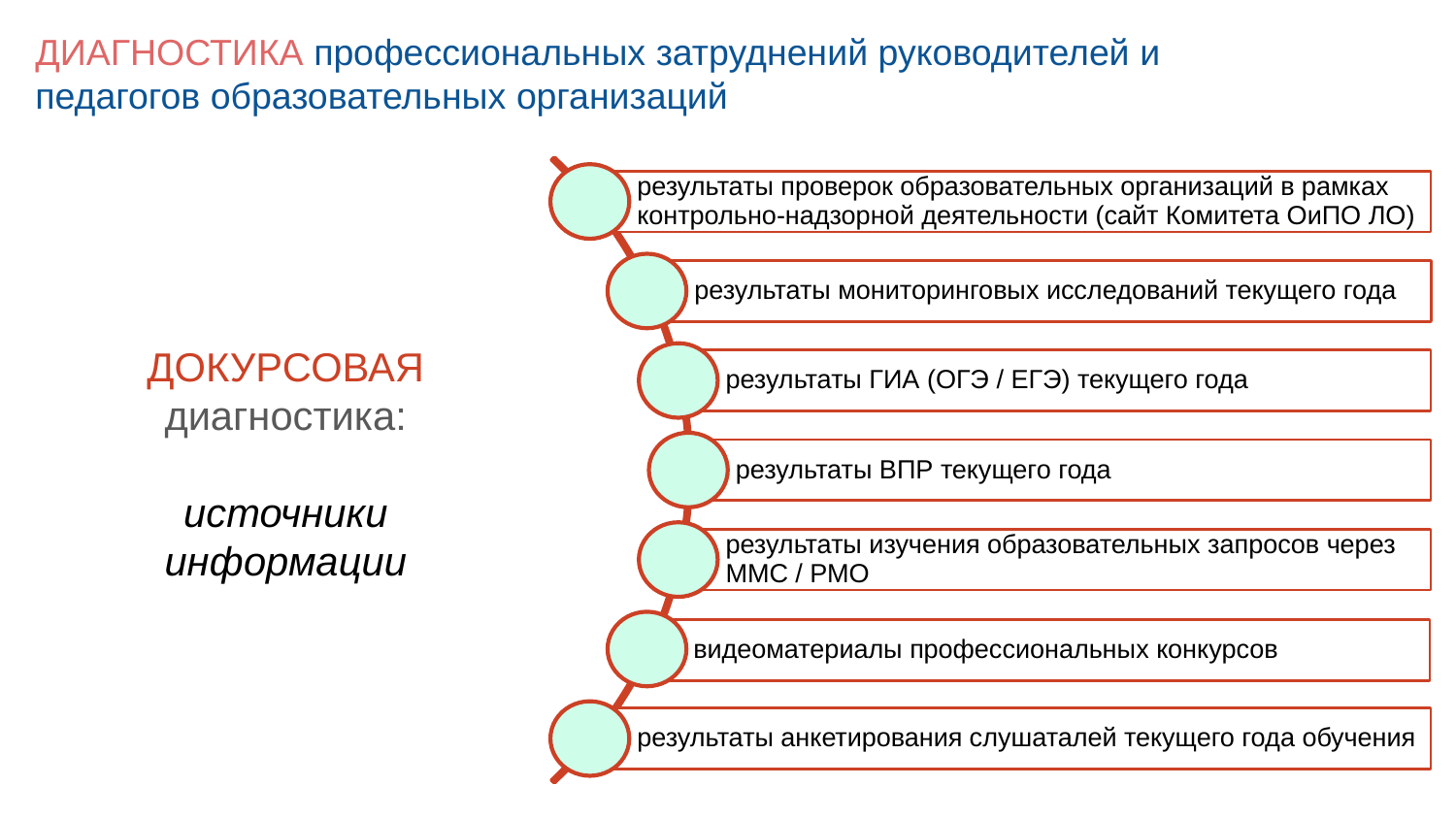

ДИАГНОСТИКА профессиональных затруднений руководителей и педагогов образовательных организаций

результаты проверок образовательных организаций в рамках контрольно-надзорной деятельности (сайт Комитета ОиПО ЛО)

результаты мониторинговых исследований текущего года

результаты ГИА (ОГЭ / ЕГЭ) текущего года

результаты ВПР текущего года

результаты изучения образовательных запросов через ММС / РМО

видеоматериалы профессиональных конкурсов

результаты анкетирования слушаталей текущего года обучения
ДОКУРСОВАЯ
диагностика:

источники информации